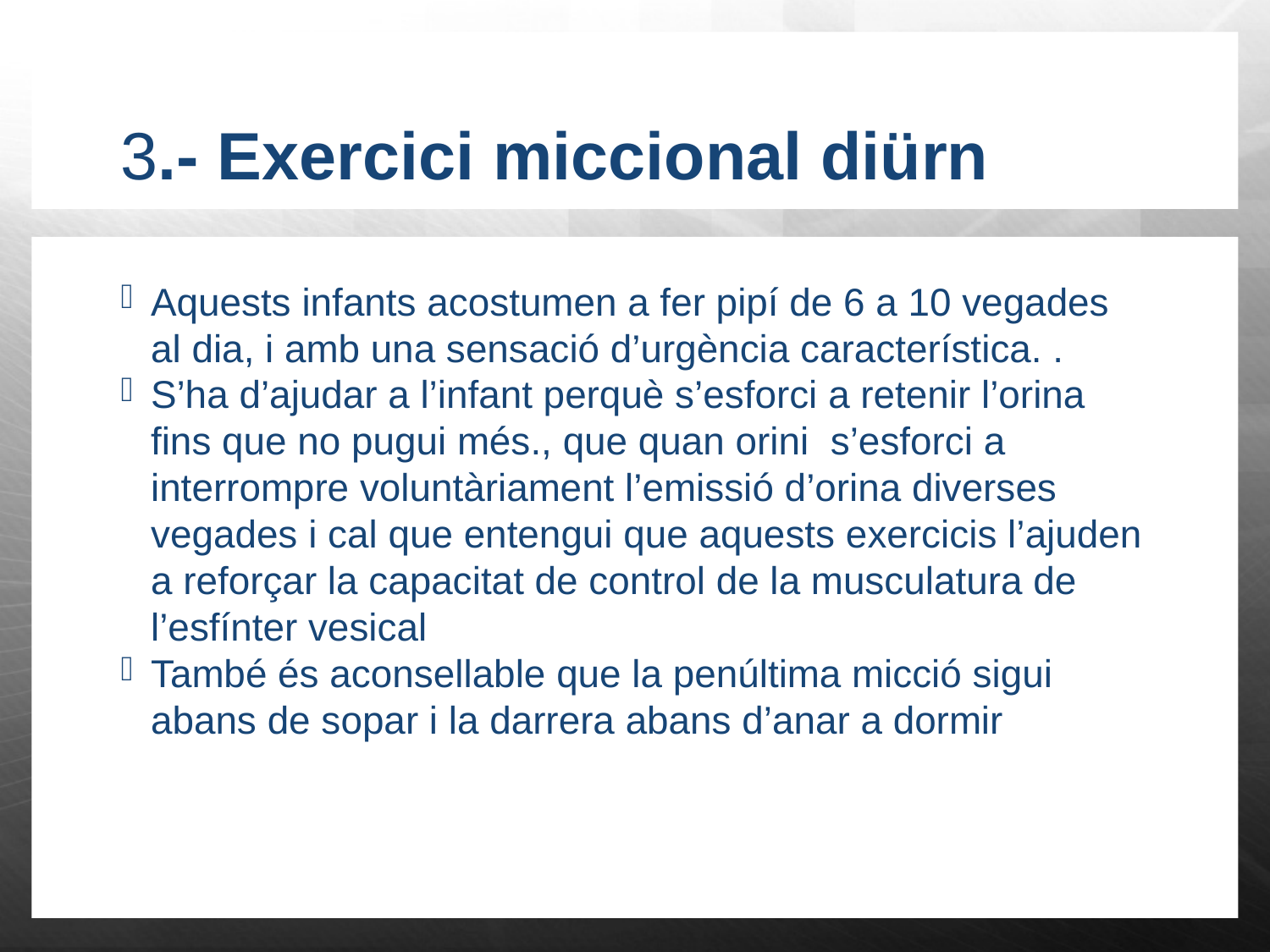

3.- Exercici miccional diürn
Aquests infants acostumen a fer pipí de 6 a 10 vegades al dia, i amb una sensació d’urgència característica. .
S’ha d’ajudar a l’infant perquè s’esforci a retenir l’orina fins que no pugui més., que quan orini  s’esforci a interrompre voluntàriament l’emissió d’orina diverses vegades i cal que entengui que aquests exercicis l’ajuden a reforçar la capacitat de control de la musculatura de l’esfínter vesical
També és aconsellable que la penúltima micció sigui abans de sopar i la darrera abans d’anar a dormir